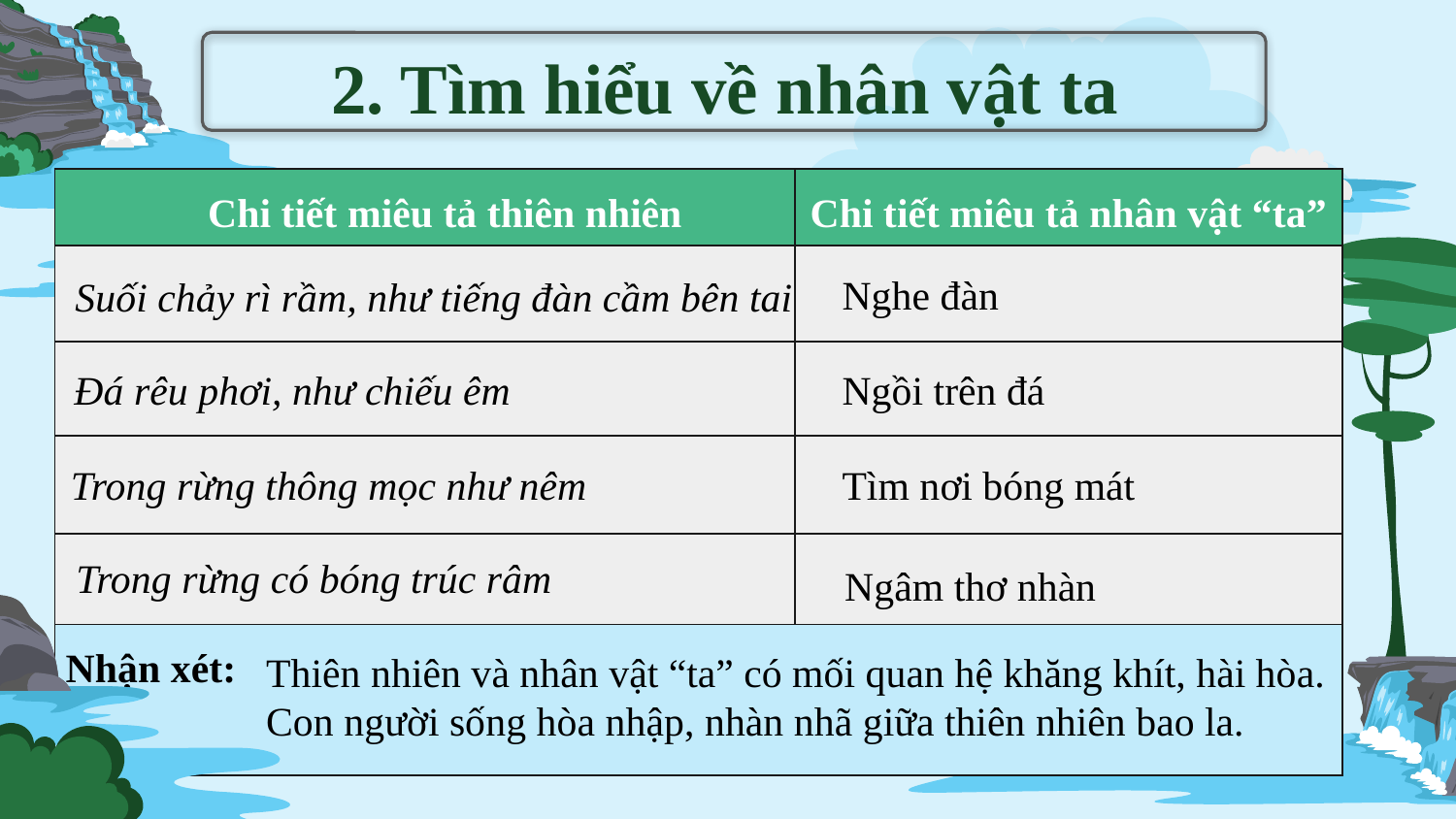

# 2. Tìm hiểu về nhân vật ta

| Chi tiết miêu tả thiên nhiên | Chi tiết miêu tả nhân vật “ta” |
| --- | --- |
|  |  |
|  |  |
|  |  |
|  |  |
| Nhận xét: |  |
Nghe đàn
Suối chảy rì rầm, như tiếng đàn cầm bên tai
Đá rêu phơi, như chiếu êm
Ngồi trên đá
Tìm nơi bóng mát
Trong rừng thông mọc như nêm
Trong rừng có bóng trúc râm
Ngâm thơ nhàn

Thiên nhiên và nhân vật “ta” có mối quan hệ khăng khít, hài hòa. Con người sống hòa nhập, nhàn nhã giữa thiên nhiên bao la.